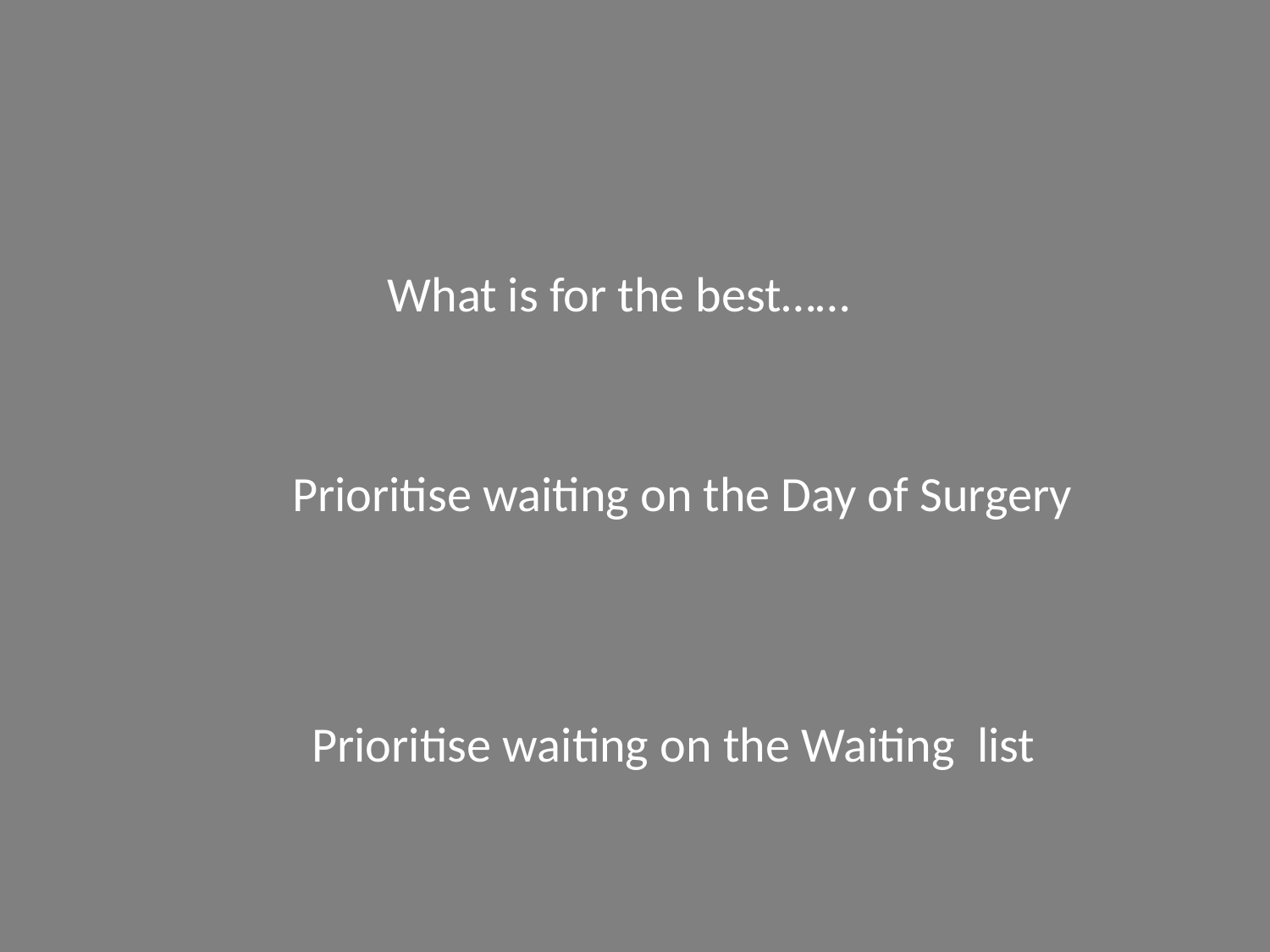

What is for the best……
Prioritise waiting on the Day of Surgery
Prioritise waiting on the Waiting  list